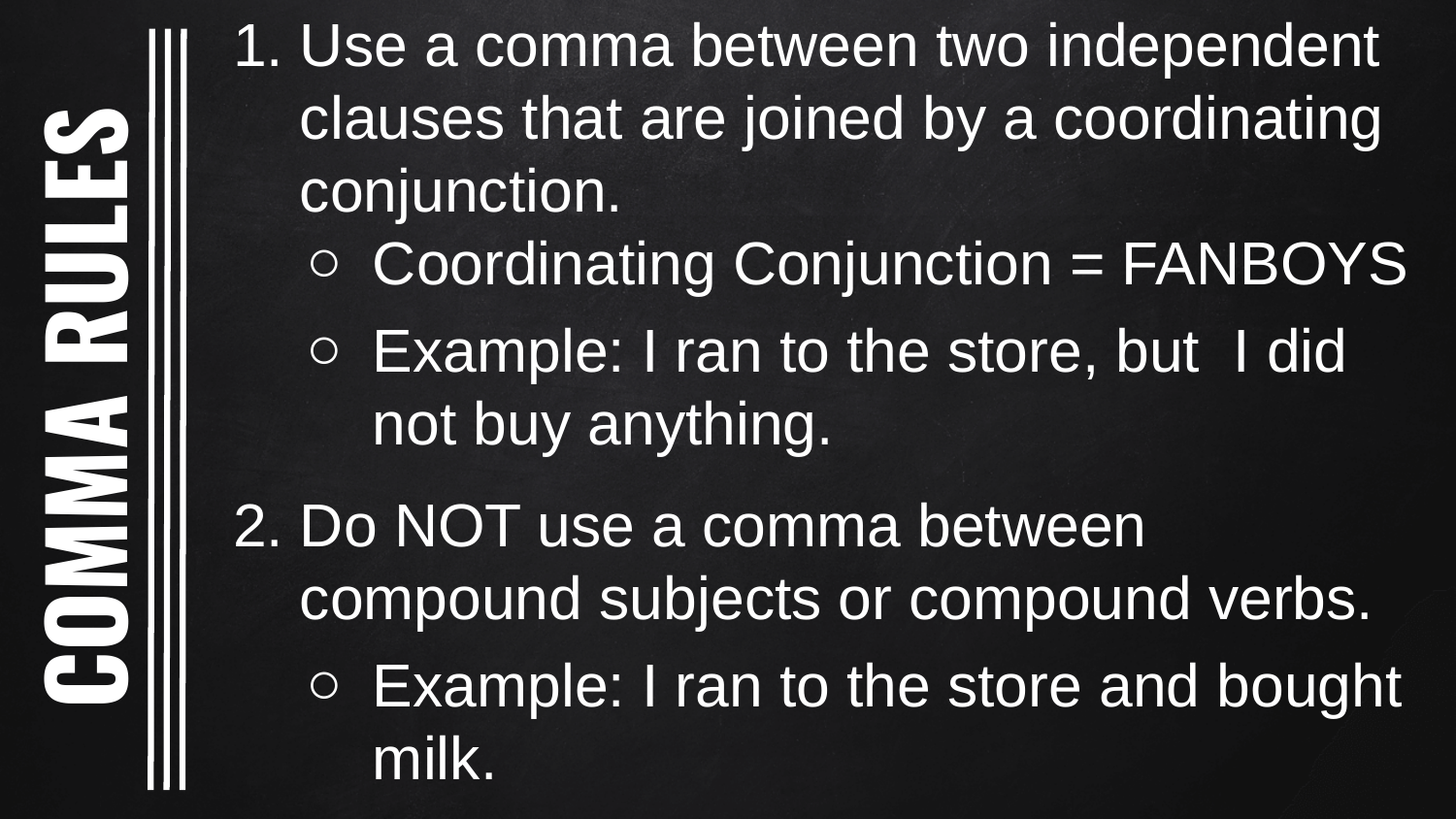

Use a comma between two independent clauses that are joined by a coordinating conjunction.
Coordinating Conjunction = FANBOYS

Example: I ran to the store, but  I did not buy anything.

Do NOT use a comma between compound subjects or compound verbs.

Example: I ran to the store and bought milk.

Use a comma after a conjunctive adverb.

Example: I ran to the store; however, I did not buy milk.
COMMA RULES